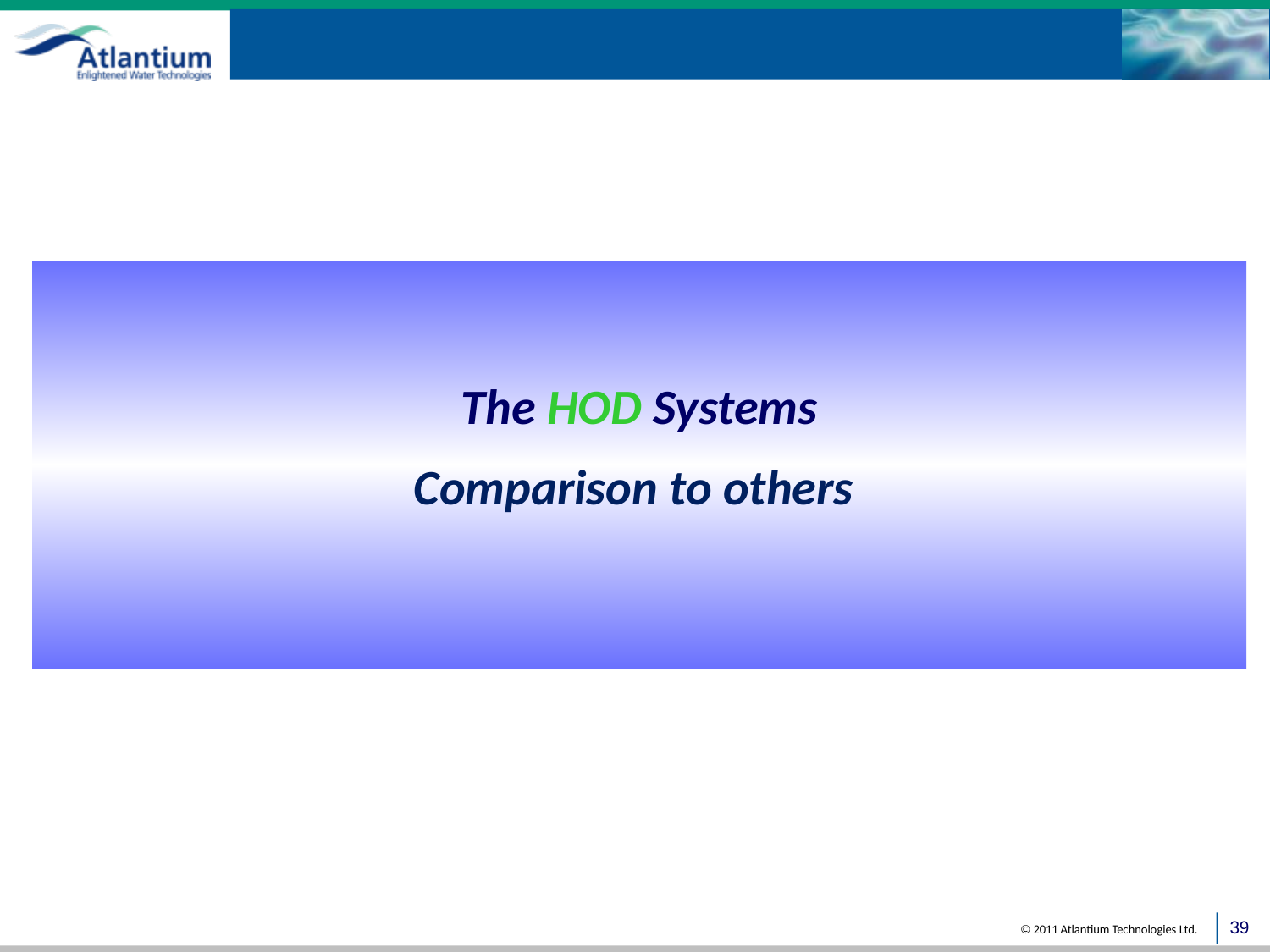

The HOD Systems
Comparison to others
39